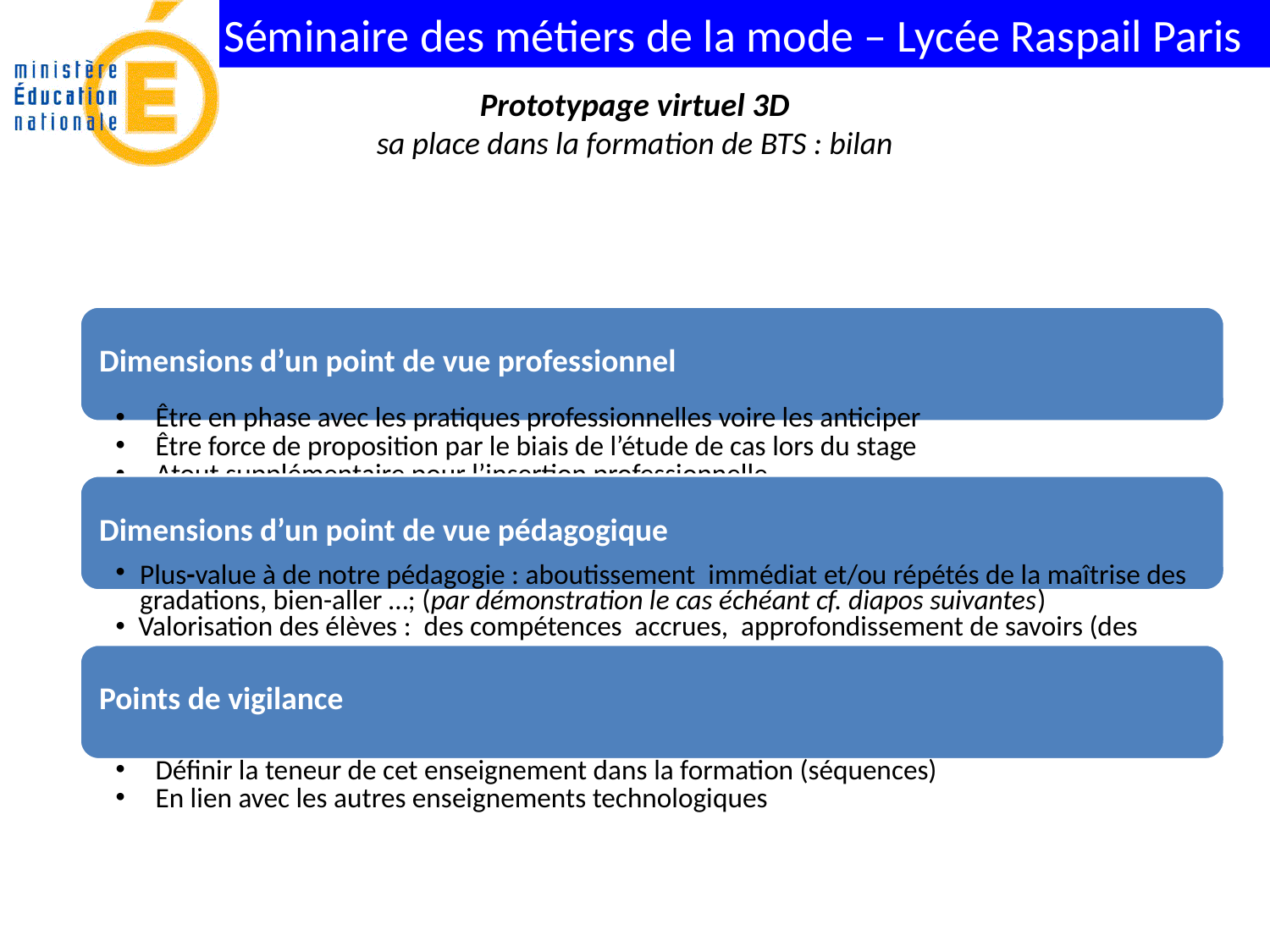

# Prototypage virtuel 3D sa place dans la formation de BTS : bilan
Dimensions d’un point de vue professionnel
Être en phase avec les pratiques professionnelles voire les anticiper
Dimensions d’un point de vue pédagogique
Points de vigilance
Définir la teneur de cet enseignement dans la formation (séquences)
Atout supplémentaire pour l’insertion professionnelle
En lien avec les autres enseignements technologiques
Plus-value à de notre pédagogie : aboutissement  immédiat et/ou répétés de la maîtrise des  gradations, bien-aller …; (par démonstration le cas échéant cf. diapos suivantes)
  Valorisation des élèves :  des compétences  accrues,  approfondissement de savoirs (des situations de gradation variées, de bien-aller)
Être force de proposition par le biais de l’étude de cas lors du stage